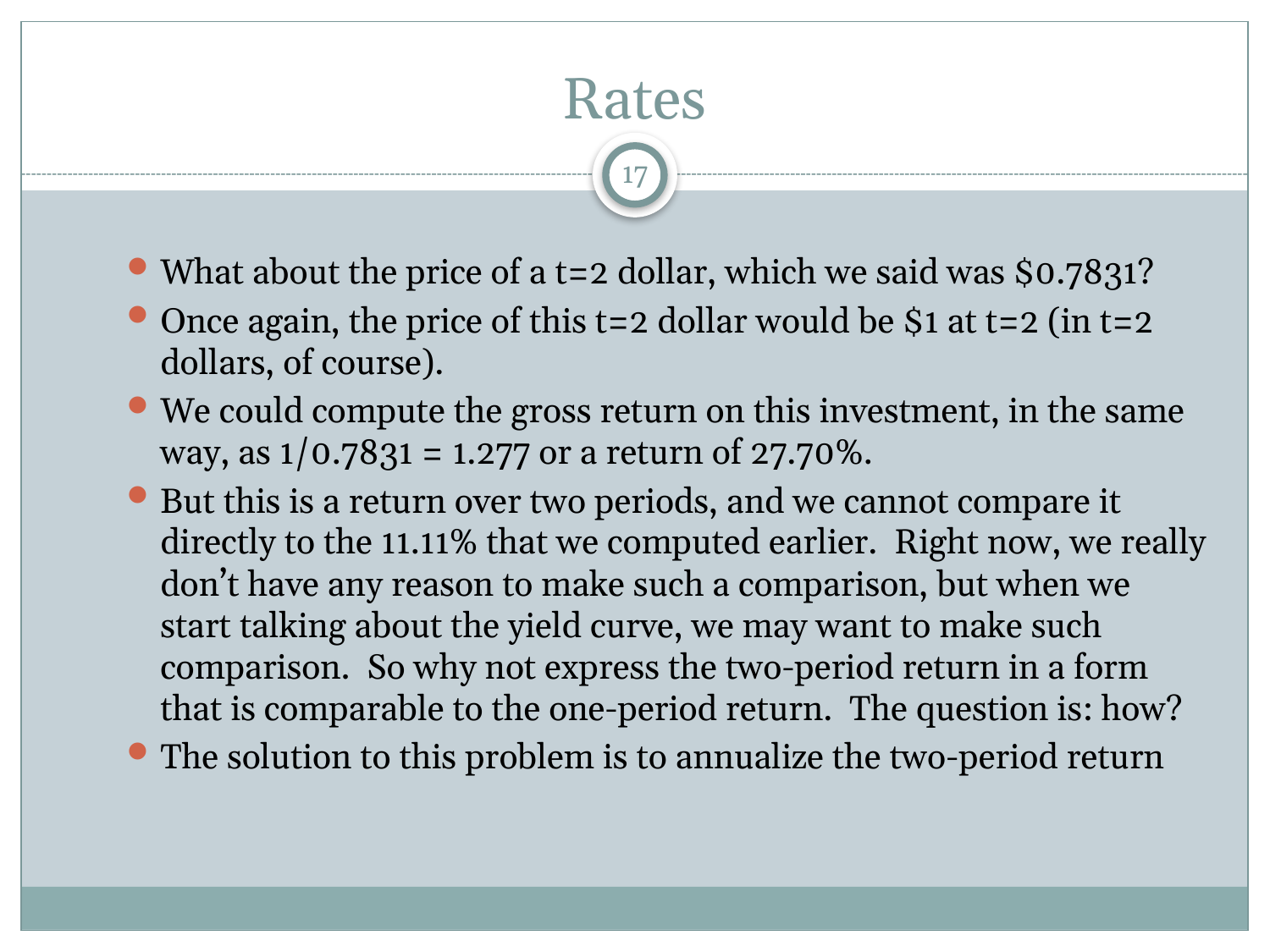

# Rates
17
What about the price of a t=2 dollar, which we said was $0.7831?
Once again, the price of this t=2 dollar would be $1 at t=2 (in t=2 dollars, of course).
We could compute the gross return on this investment, in the same way, as 1/0.7831 = 1.277 or a return of 27.70%.
But this is a return over two periods, and we cannot compare it directly to the 11.11% that we computed earlier.  Right now, we really don’t have any reason to make such a comparison, but when we start talking about the yield curve, we may want to make such comparison.  So why not express the two-period return in a form that is comparable to the one-period return.  The question is: how?
The solution to this problem is to annualize the two-period return